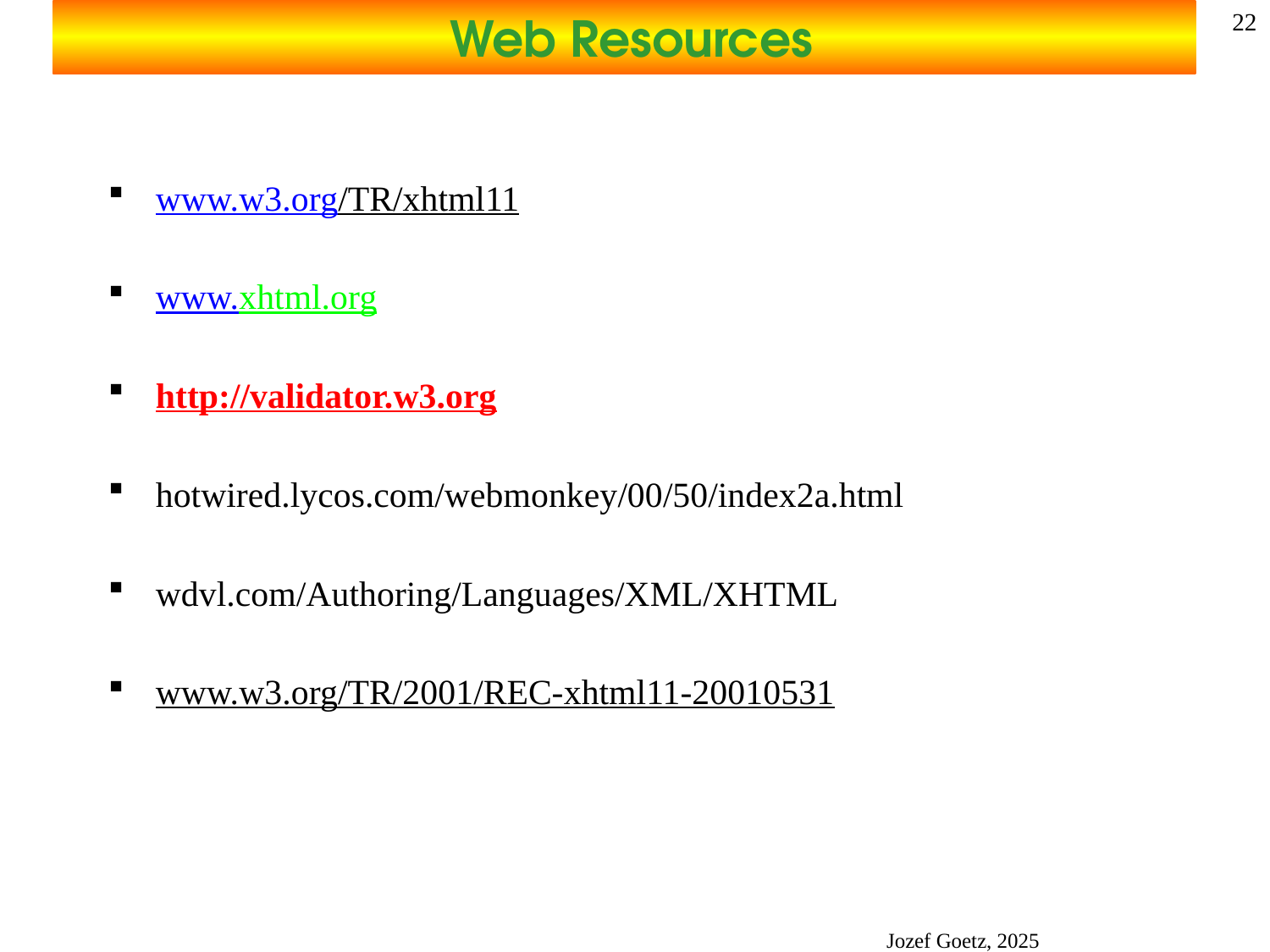

# Web Resources
22
www.w3.org/TR/xhtml11

www.xhtml.org

http://validator.w3.org

hotwired.lycos.com/webmonkey/00/50/index2a.html

wdvl.com/Authoring/Languages/XML/XHTML

www.w3.org/TR/2001/REC-xhtml11-20010531